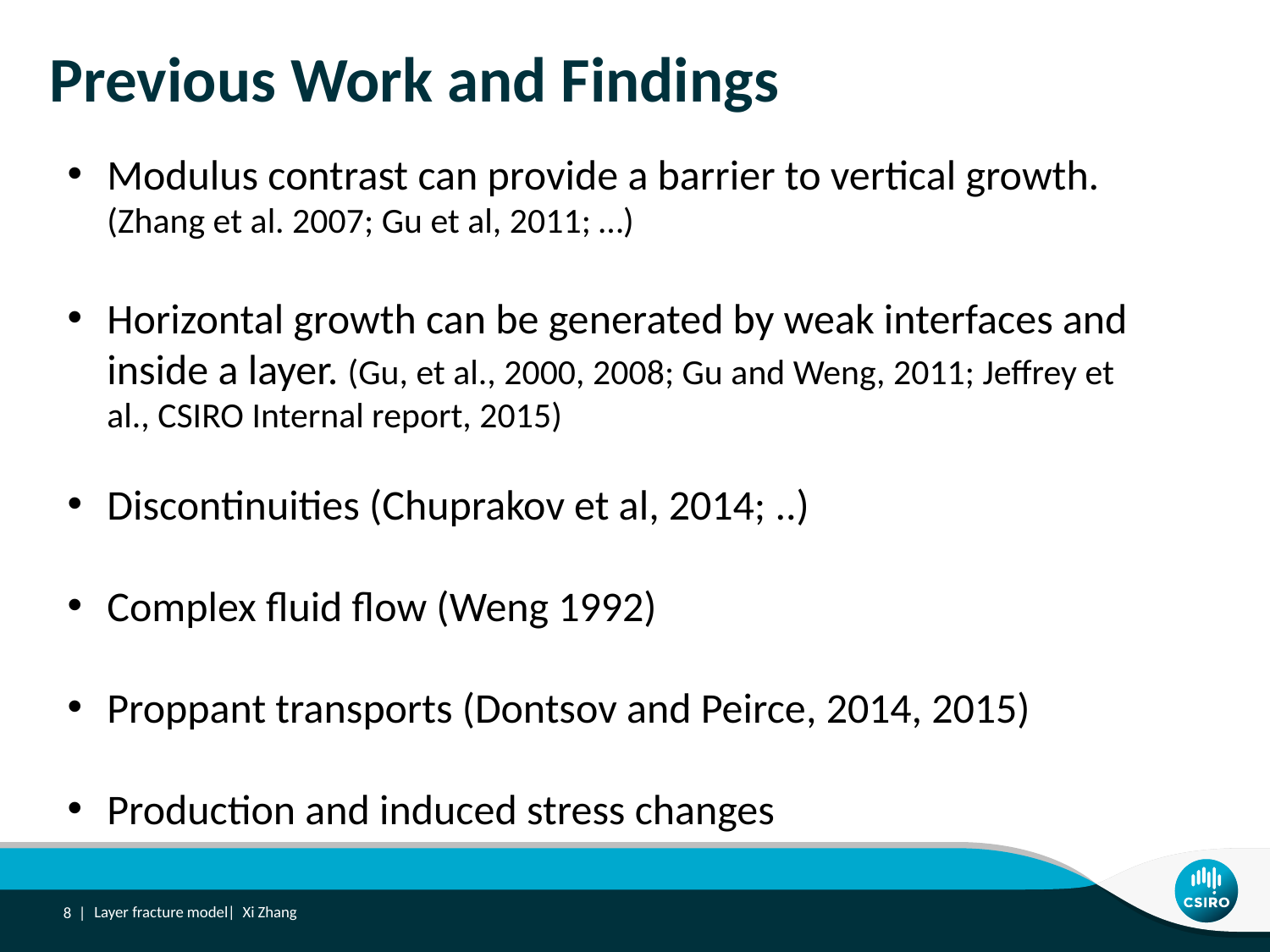

# Previous Work and Findings
Modulus contrast can provide a barrier to vertical growth.  (Zhang et al. 2007; Gu et al, 2011; …)

Horizontal growth can be generated by weak interfaces and inside a layer. (Gu, et al., 2000, 2008; Gu and Weng, 2011; Jeffrey et al., CSIRO Internal report, 2015)

Discontinuities (Chuprakov et al, 2014; ..)

Complex fluid flow (Weng 1992)

Proppant transports (Dontsov and Peirce, 2014, 2015)

Production and induced stress changes
8  |
Layer fracture model|  Xi Zhang